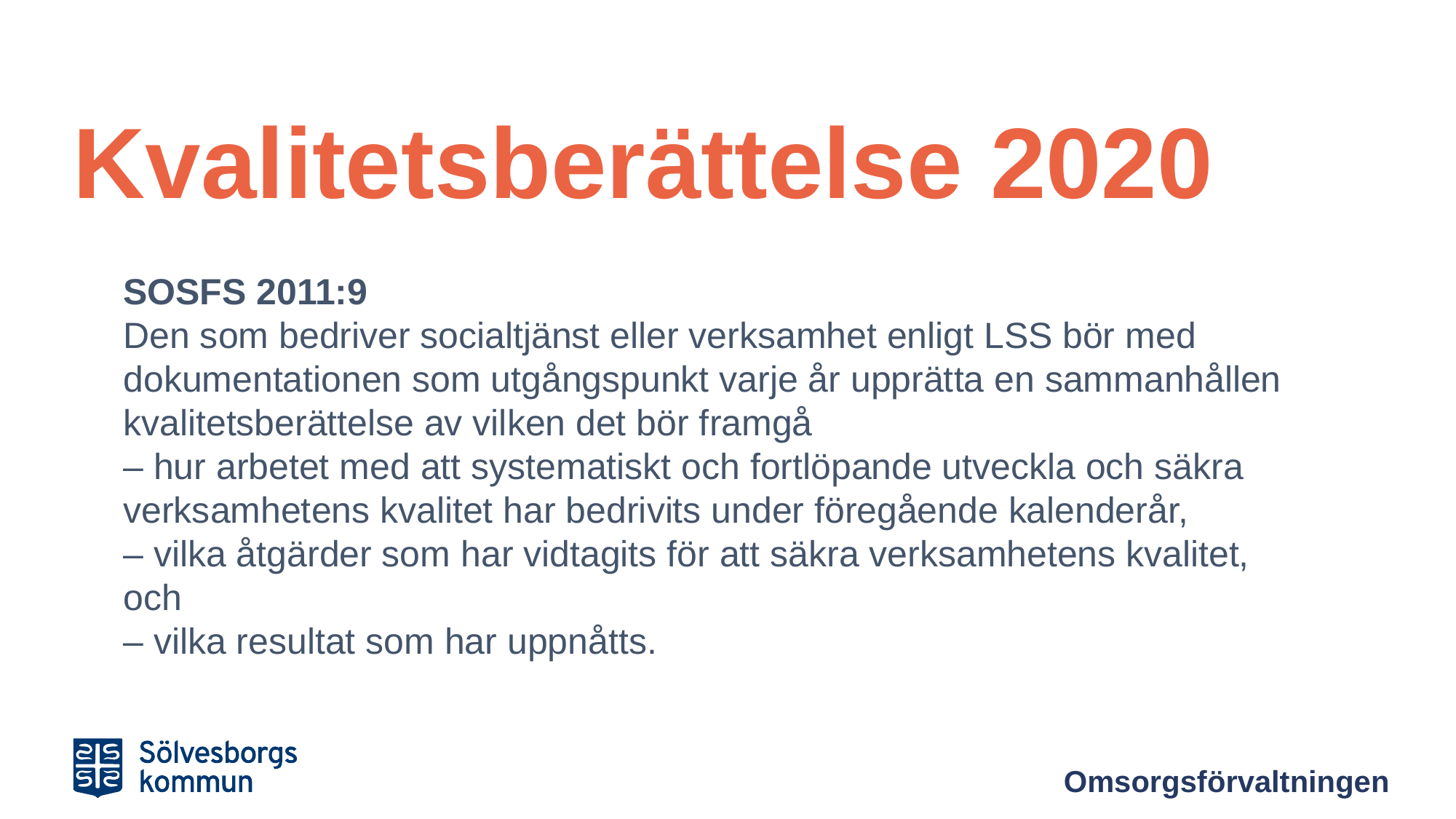

# Kvalitetsberättelse 2020
SOSFS 2011:9
Den som bedriver socialtjänst eller verksamhet enligt LSS bör med dokumentationen som utgångspunkt varje år upprätta en sammanhållen kvalitetsberättelse av vilken det bör framgå
– hur arbetet med att systematiskt och fortlöpande utveckla och säkra verksamhetens kvalitet har bedrivits under föregående kalenderår,
– vilka åtgärder som har vidtagits för att säkra verksamhetens kvalitet, och
– vilka resultat som har uppnåtts.

Omsorgsförvaltningen